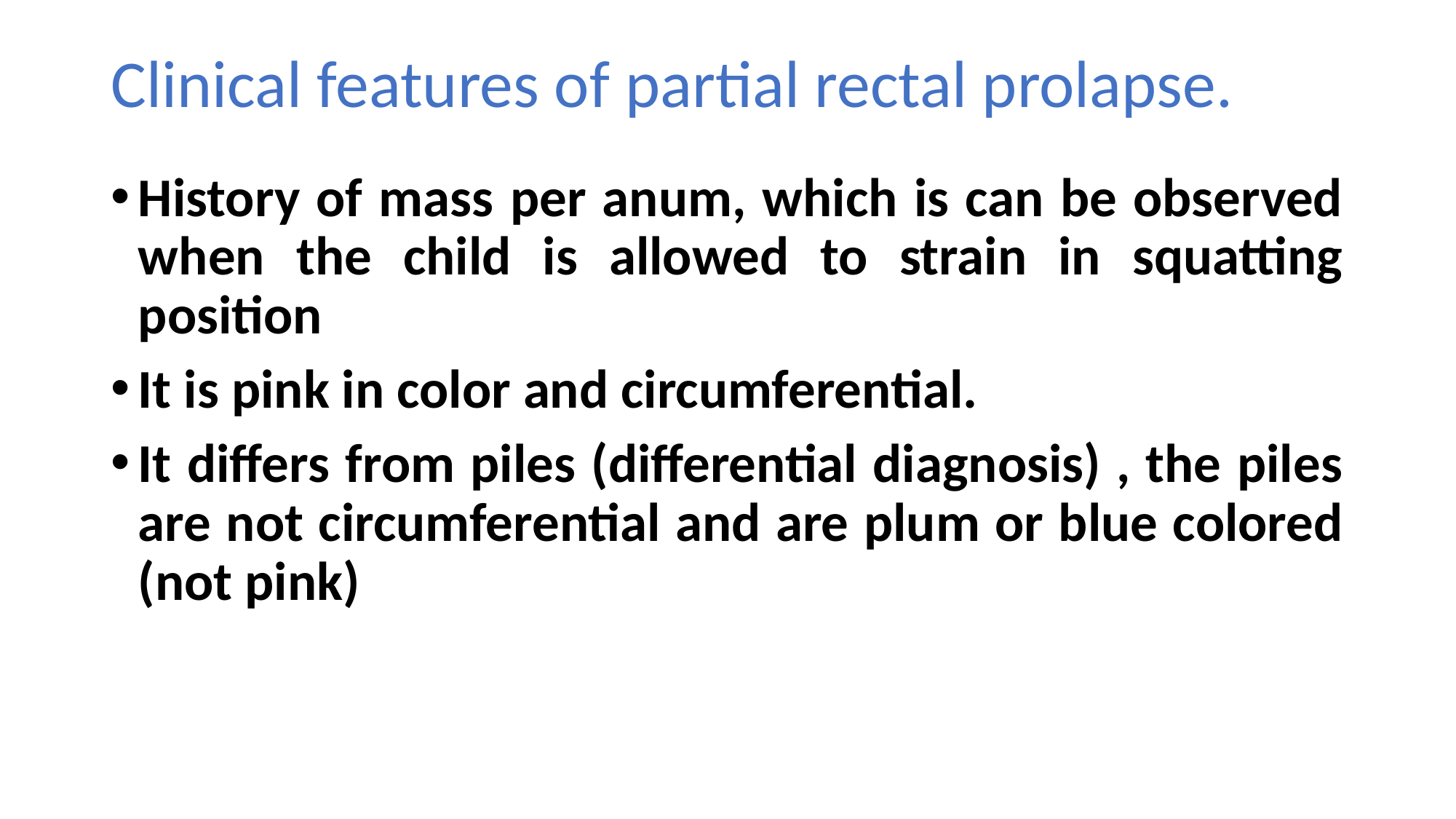

# Clinical features of partial rectal prolapse.
History of mass per anum, which is can be observed when the child is allowed to strain in squatting position
It is pink in color and circumferential.
It differs from piles (differential diagnosis) , the piles are not circumferential and are plum or blue colored (not pink)